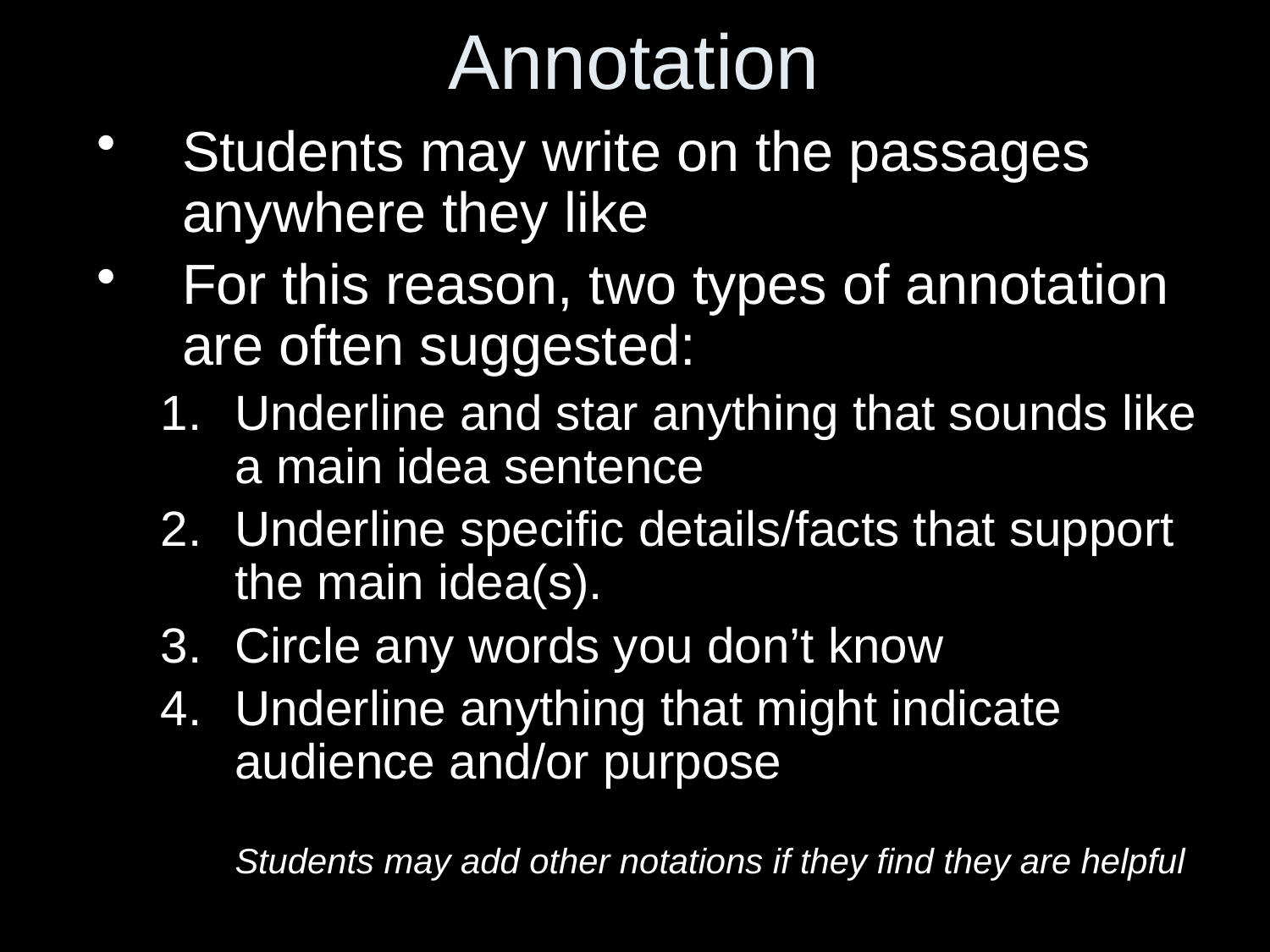

# Annotation
Students may write on the passages anywhere they like
For this reason, two types of annotation are often suggested:
Underline and star anything that sounds like a main idea sentence
Underline specific details/facts that support the main idea(s).
Circle any words you don’t know
Underline anything that might indicate audience and/or purpose
Students may add other notations if they find they are helpful